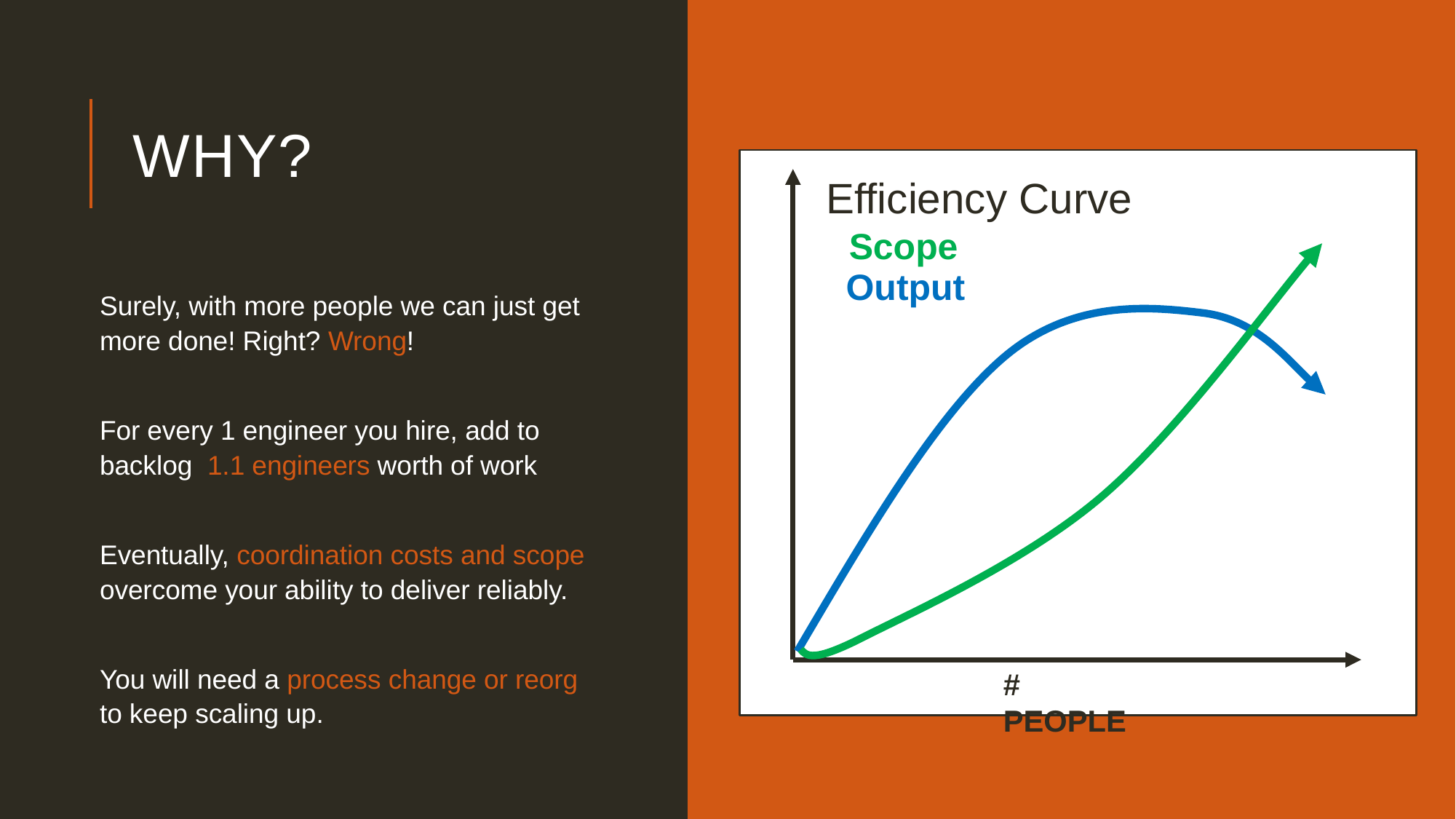

# Why?

Efficiency Curve
  Scope
  Output

Surely, with more people we can just get more done! Right? Wrong!

For every 1 engineer you hire, add to backlog  1.1 engineers worth of work

Eventually, coordination costs and scope overcome your ability to deliver reliably.

You will need a process change or reorg to keep scaling up.

# PEOPLE